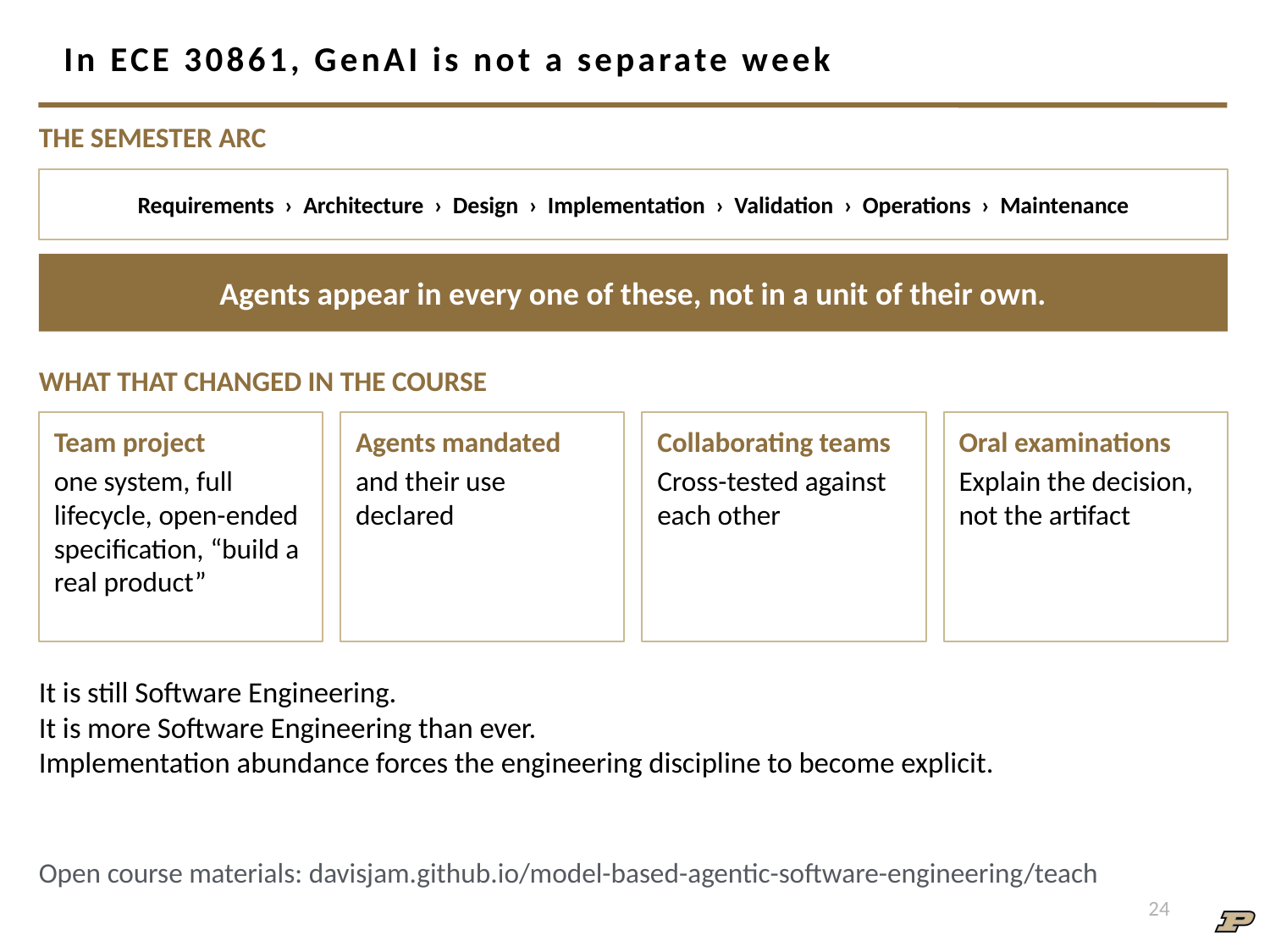

# In ECE 30861, GenAI is not a separate week
THE SEMESTER ARC
Requirements  ›  Architecture  ›  Design  ›  Implementation  ›  Validation  ›  Operations  ›  Maintenance
Agents appear in every one of these, not in a unit of their own.
WHAT THAT CHANGED IN THE COURSE
Team project
one system, full lifecycle, open-ended specification, “build a real product”
Agents mandated
and their use declared
Collaborating teams
Cross-tested against each other
Oral examinations
Explain the decision, not the artifact
It is still Software Engineering.
It is more Software Engineering than ever.
Implementation abundance forces the engineering discipline to become explicit.
Open course materials: davisjam.github.io/model-based-agentic-software-engineering/teach
24